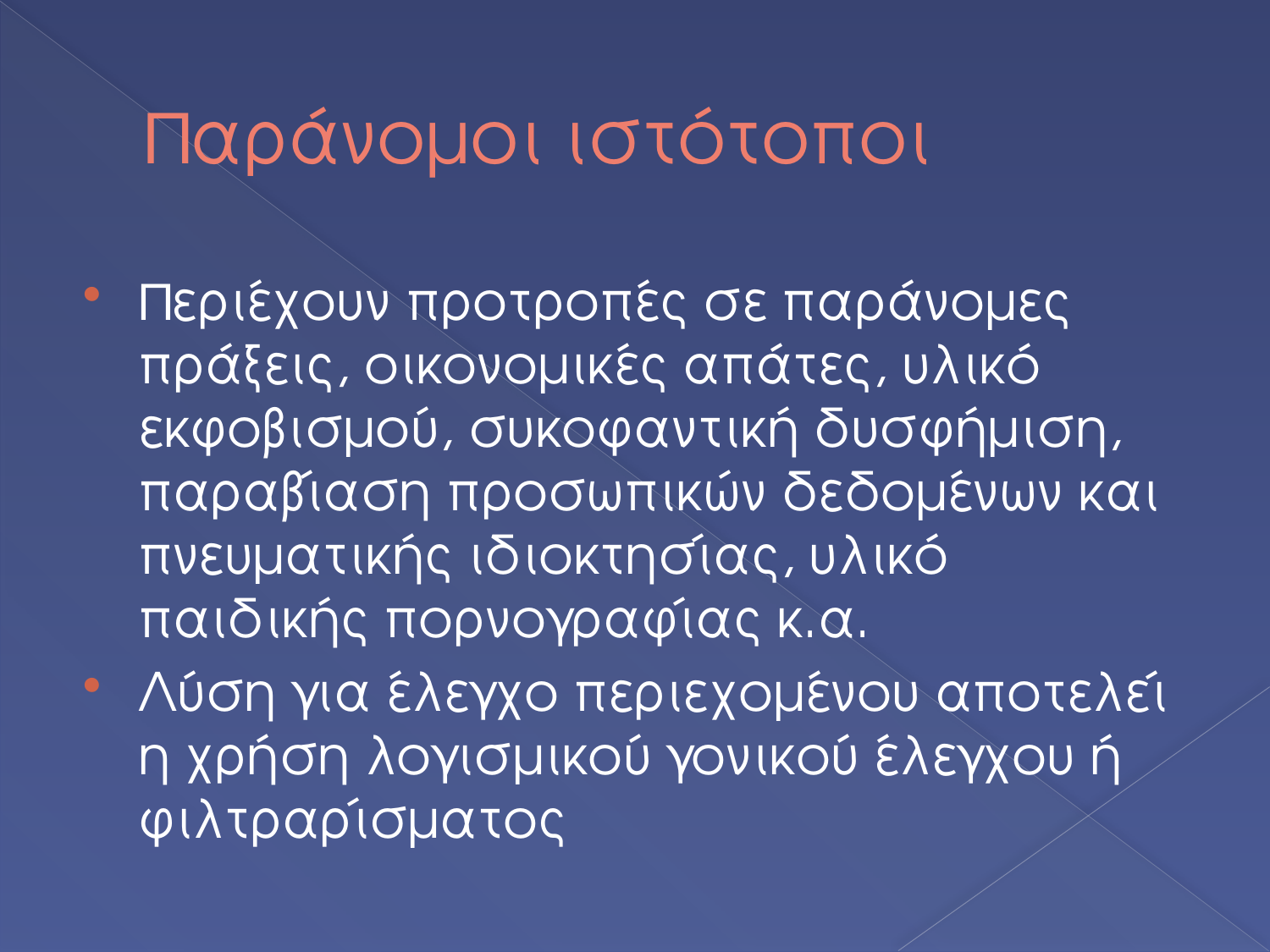

# Παράνομοι ιστότοποι
Περιέχουν προτροπές σε παράνομες πράξεις, οικονομικές απάτες, υλικό εκφοβισμού, συκοφαντική δυσφήμιση, παραβίαση προσωπικών δεδομένων και πνευματικής ιδιοκτησίας, υλικό παιδικής πορνογραφίας κ.α.
Λύση για έλεγχο περιεχομένου αποτελεί η χρήση λογισμικού γονικού έλεγχου ή φιλτραρίσματος